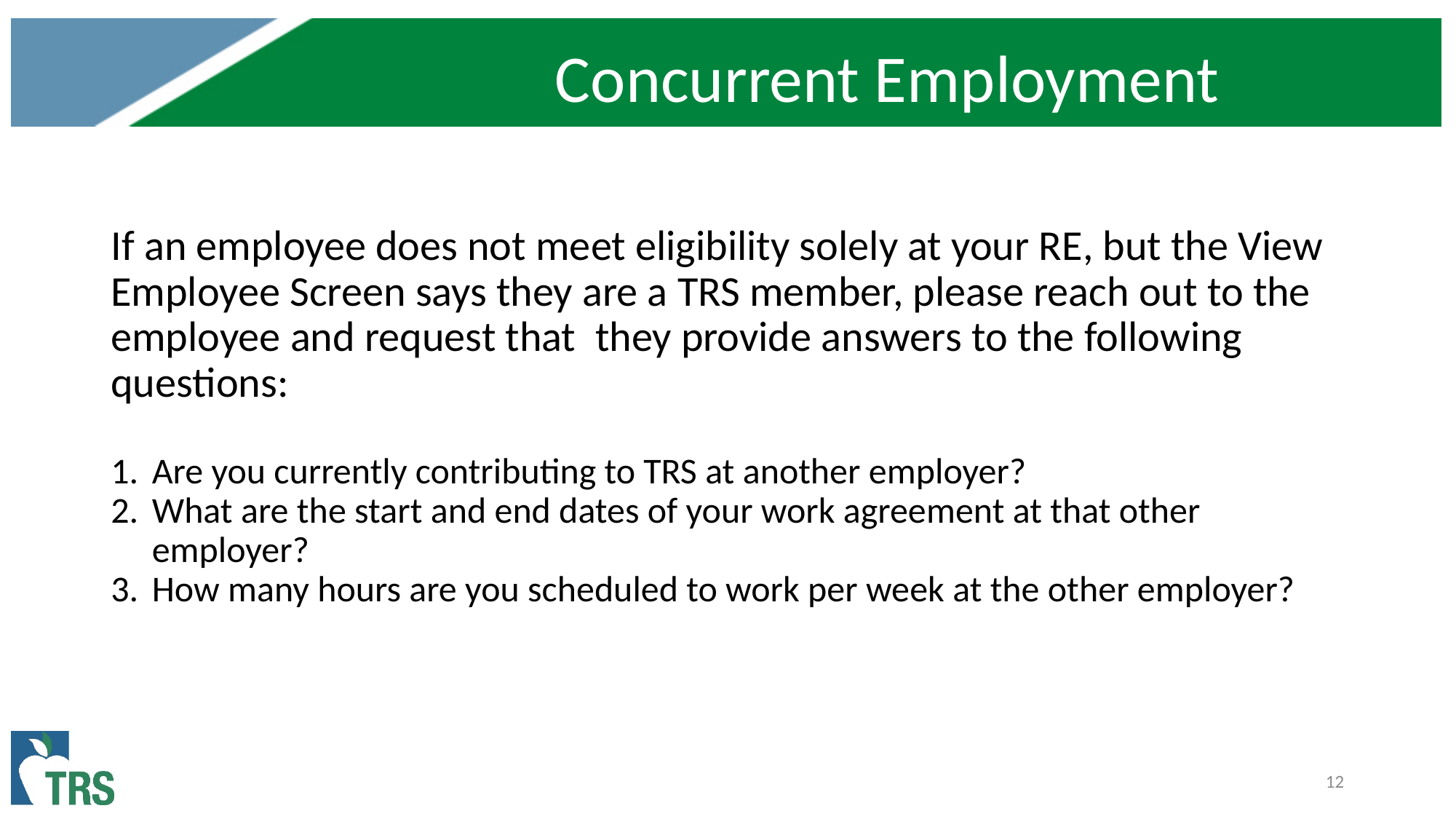

# Concurrent Employment
If an employee does not meet eligibility solely at your RE, but the View Employee Screen says they are a TRS member, please reach out to the employee and request that  they provide answers to the following questions:

Are you currently contributing to TRS at another employer?
What are the start and end dates of your work agreement at that other employer?
How many hours are you scheduled to work per week at the other employer?
12